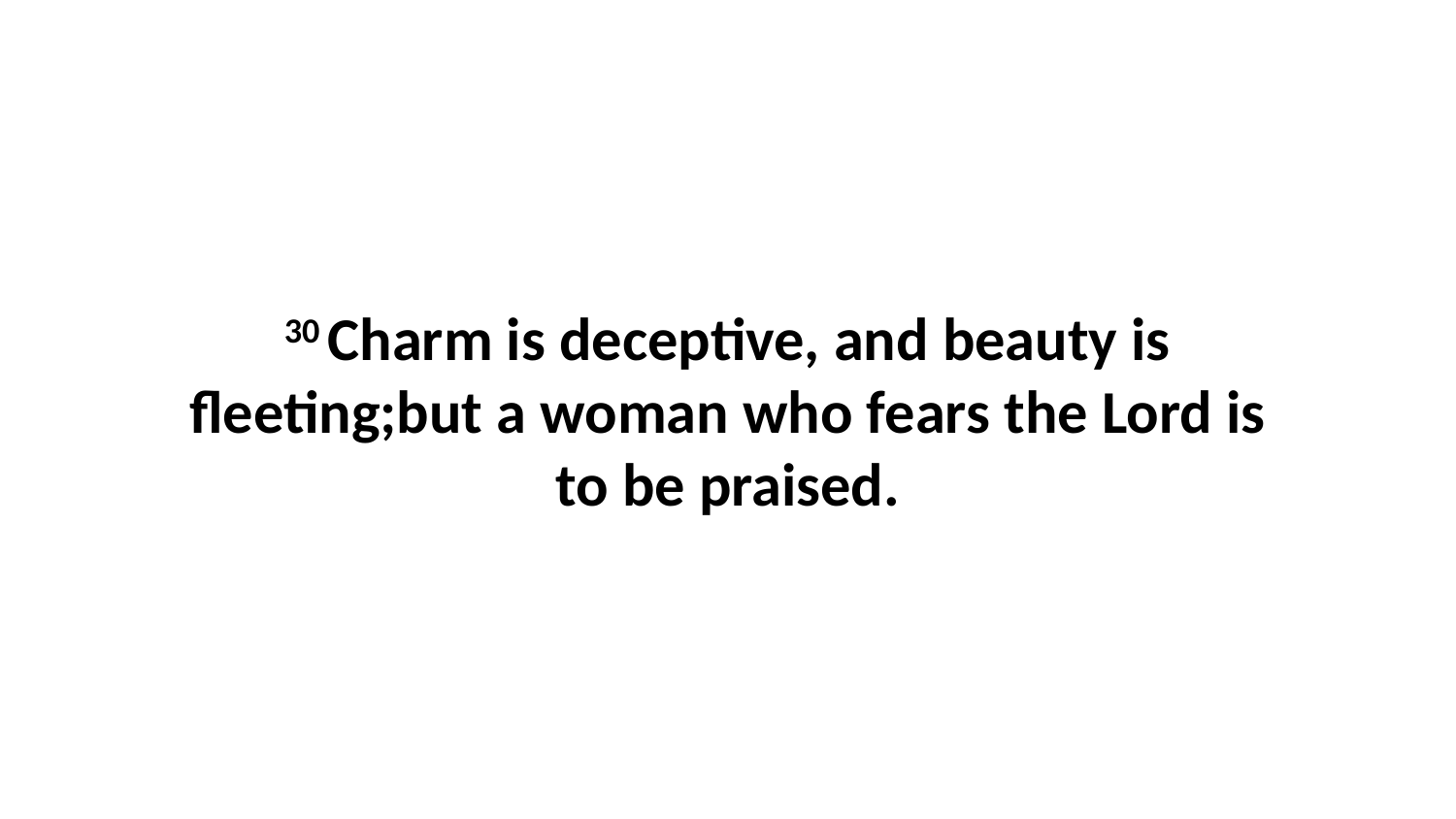

30 Charm is deceptive, and beauty is fleeting;but a woman who fears the Lord is to be praised.